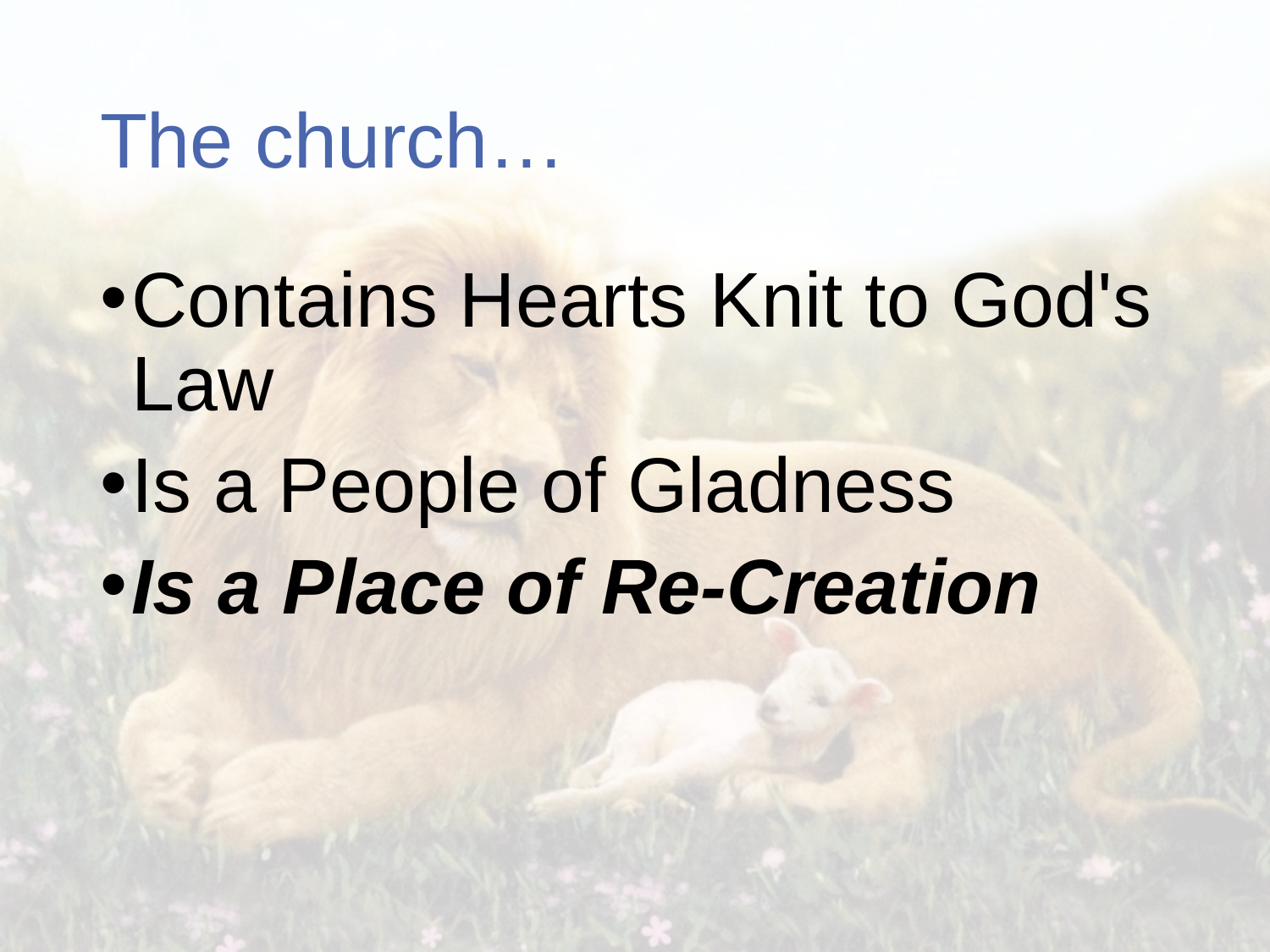

# The church…
Contains Hearts Knit to God's Law
Is a People of Gladness
Is a Place of Re-Creation